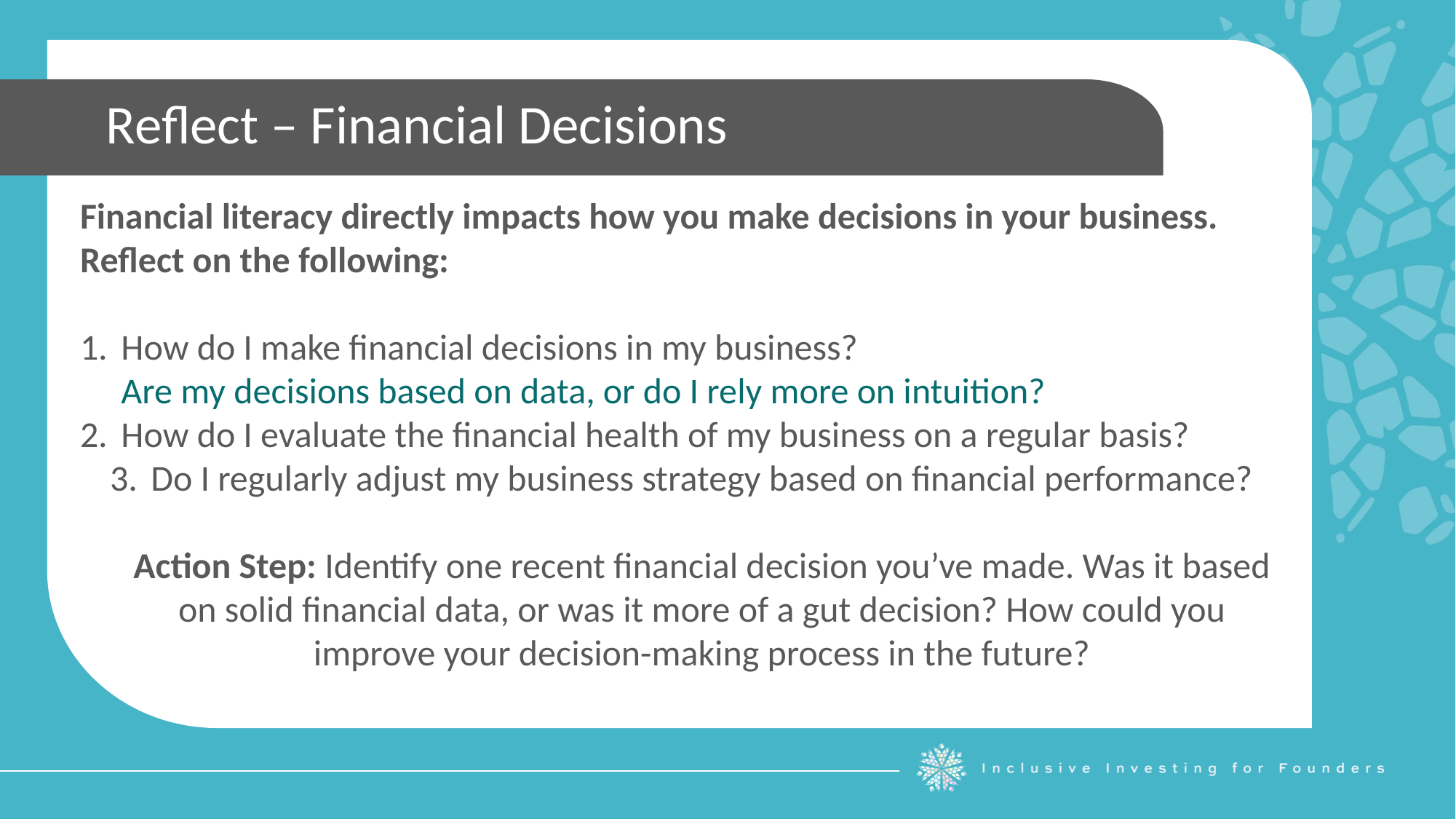

Reflect – Financial Decisions
Financial literacy directly impacts how you make decisions in your business. Reflect on the following:

How do I make financial decisions in my business?
Are my decisions based on data, or do I rely more on intuition?
How do I evaluate the financial health of my business on a regular basis?
Do I regularly adjust my business strategy based on financial performance?
Action Step: Identify one recent financial decision you’ve made. Was it based on solid financial data, or was it more of a gut decision? How could you improve your decision-making process in the future?